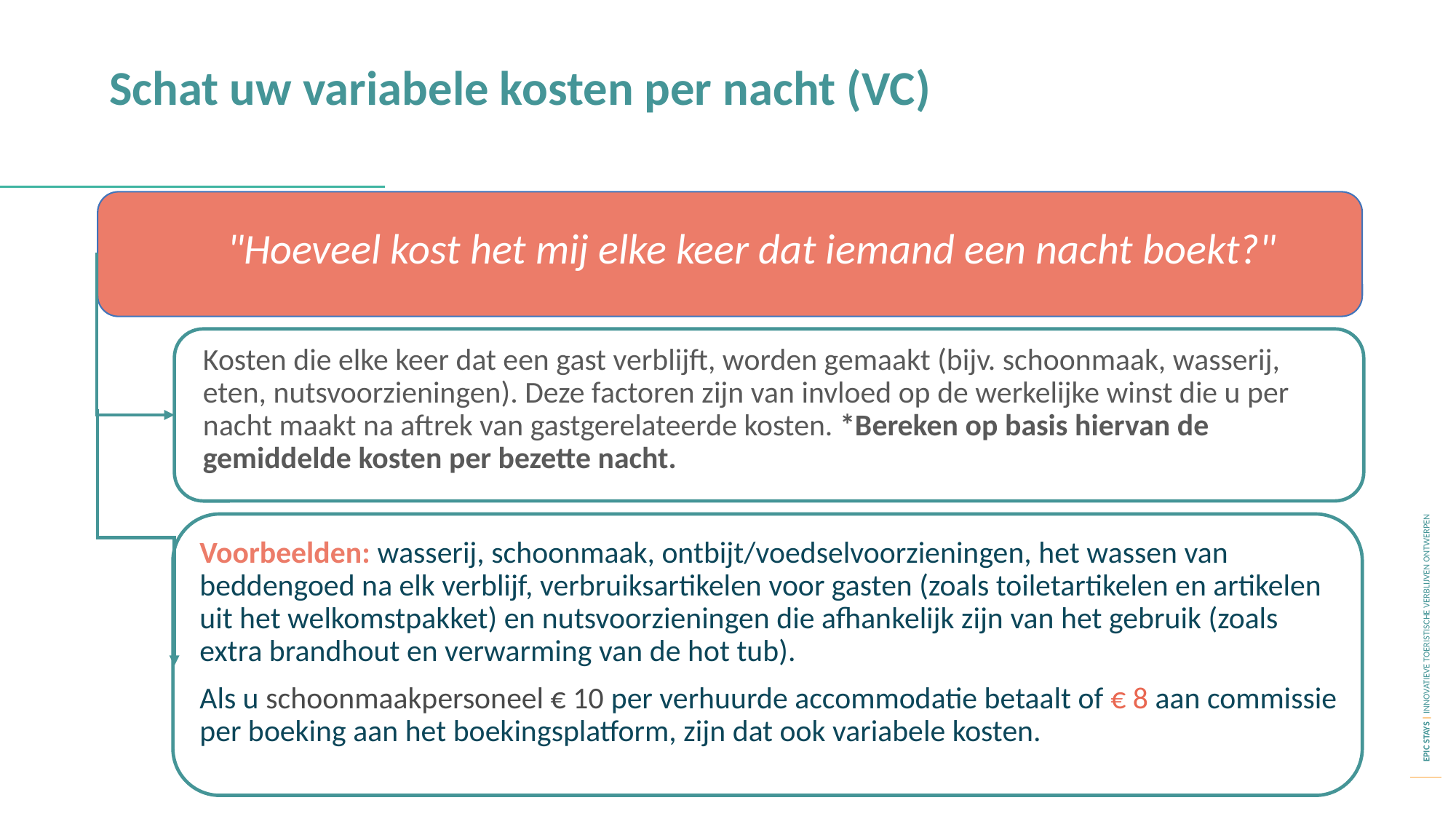

Schat uw variabele kosten per nacht (VC)

"Hoeveel kost het mij elke keer dat iemand een nacht boekt?"

Kosten die elke keer dat een gast verblijft, worden gemaakt (bijv. schoonmaak, wasserij, eten, nutsvoorzieningen). Deze factoren zijn van invloed op de werkelijke winst die u per nacht maakt na aftrek van gastgerelateerde kosten. *Bereken op basis hiervan de gemiddelde kosten per bezette nacht.

Voorbeelden: wasserij, schoonmaak, ontbijt/voedselvoorzieningen, het wassen van beddengoed na elk verblijf, verbruiksartikelen voor gasten (zoals toiletartikelen en artikelen uit het welkomstpakket) en nutsvoorzieningen die afhankelijk zijn van het gebruik (zoals extra brandhout en verwarming van de hot tub).
Als u schoonmaakpersoneel € 10 per verhuurde accommodatie betaalt of € 8 aan commissie per boeking aan het boekingsplatform, zijn dat ook variabele kosten.